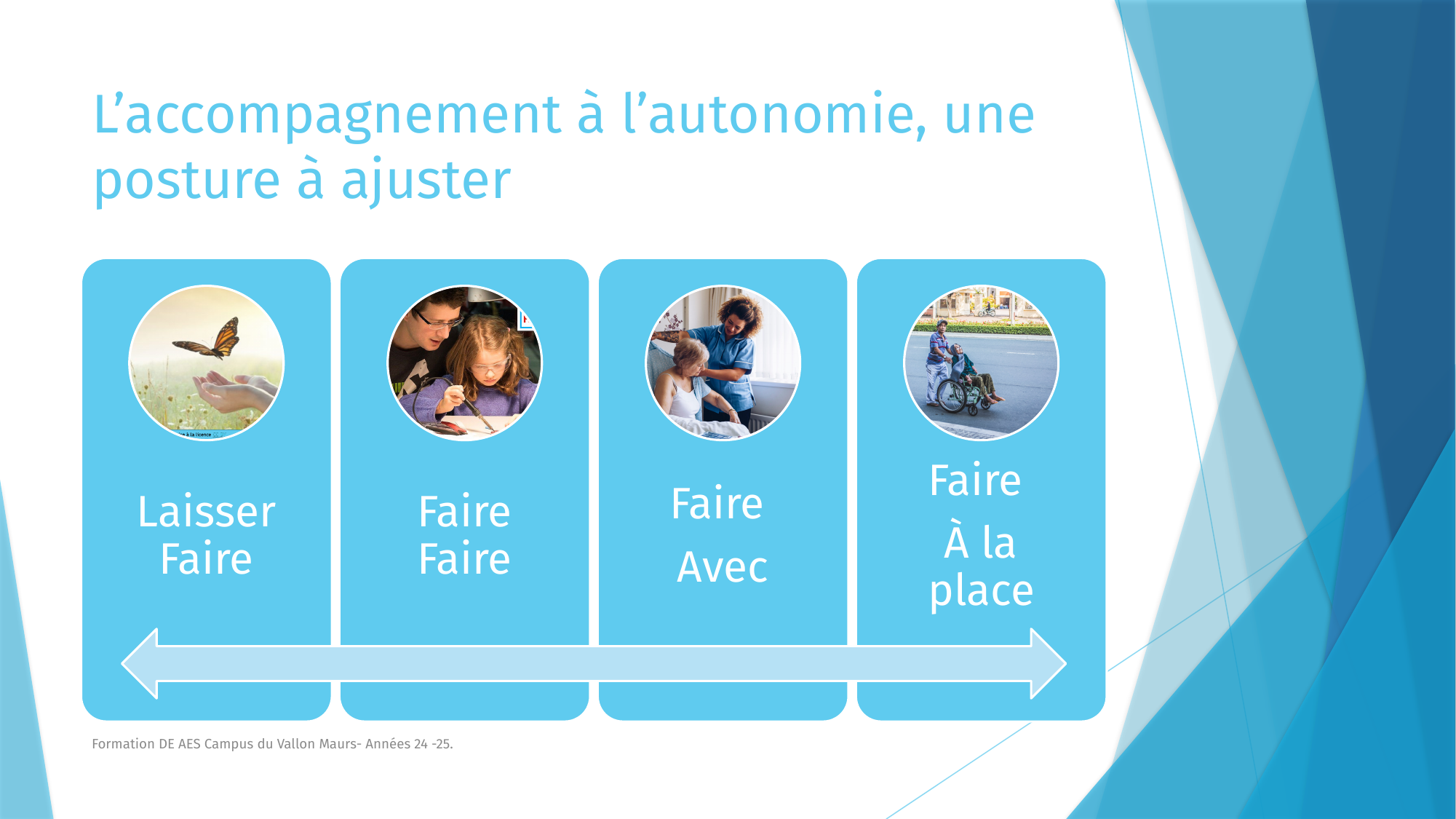

# L’accompagnement à l’autonomie, une posture à ajuster
Laisser Faire
Faire Faire
Faire
Avec
Faire
À la place
Formation DE AES Campus du Vallon Maurs- Années 24 -25.